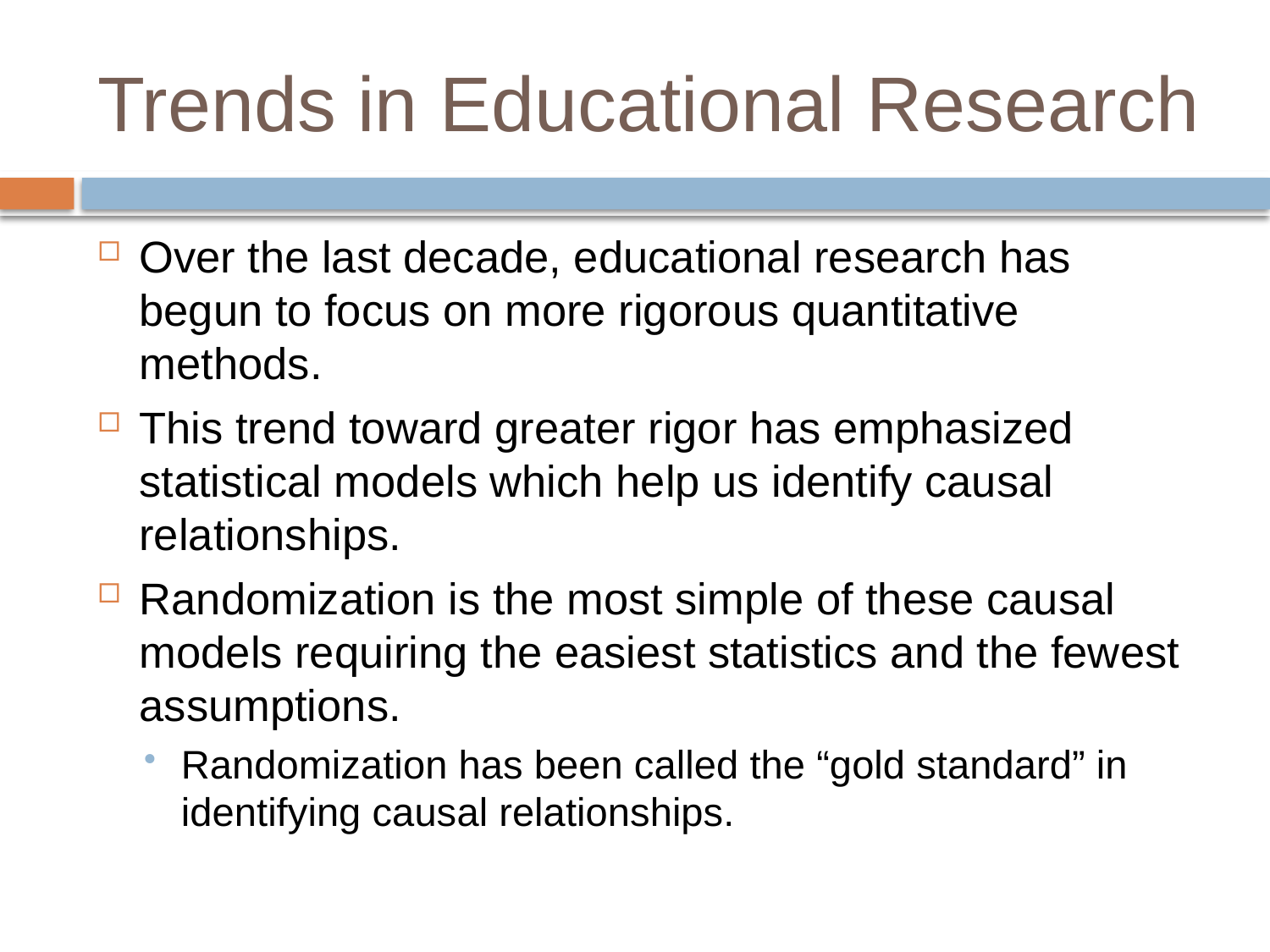

# Trends in Educational Research
Over the last decade, educational research has begun to focus on more rigorous quantitative methods.
This trend toward greater rigor has emphasized statistical models which help us identify causal relationships.
Randomization is the most simple of these causal models requiring the easiest statistics and the fewest assumptions.
Randomization has been called the “gold standard” in identifying causal relationships.